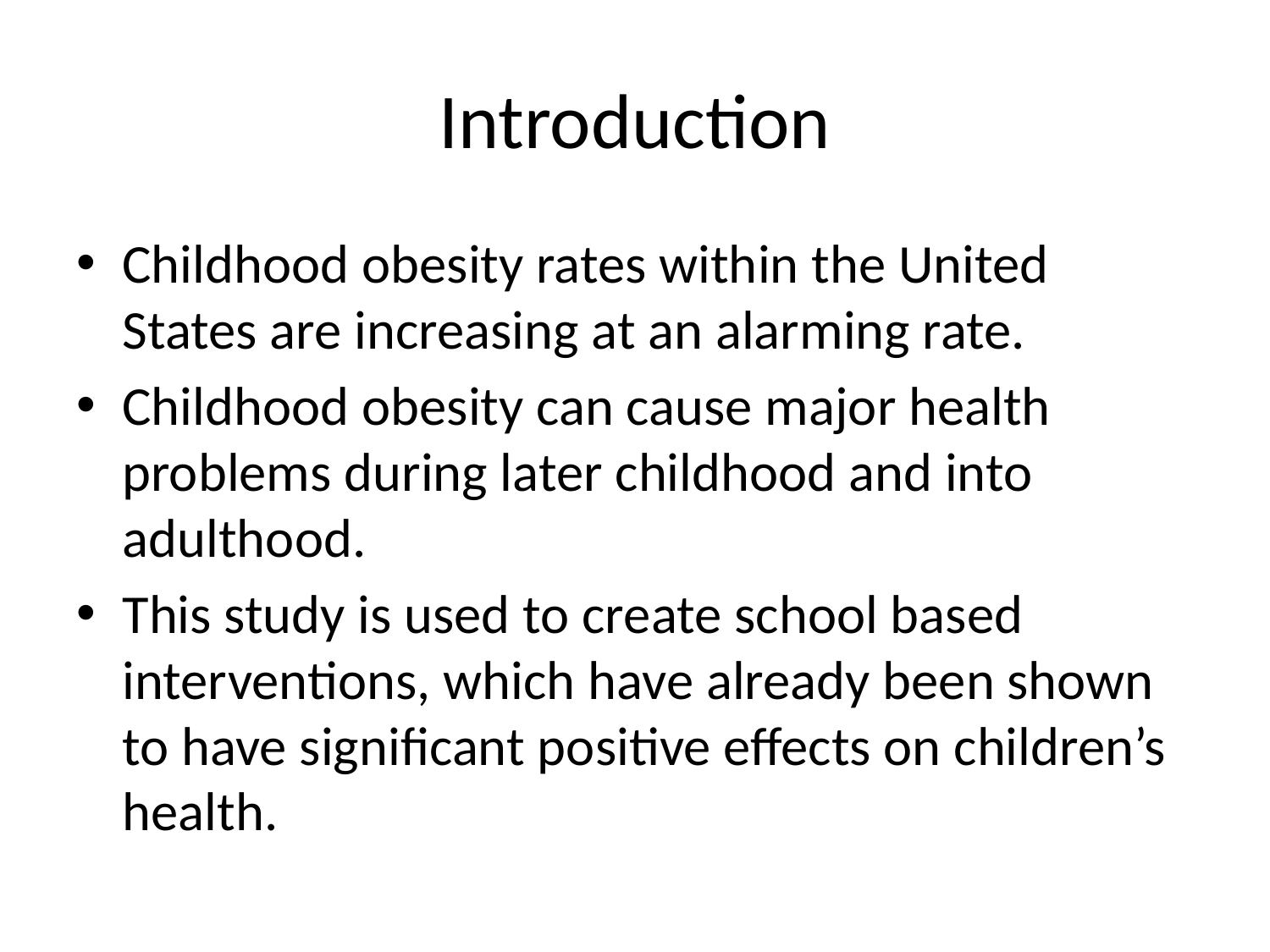

# Introduction
Childhood obesity rates within the United States are increasing at an alarming rate.
Childhood obesity can cause major health problems during later childhood and into adulthood.
This study is used to create school based interventions, which have already been shown to have significant positive effects on children’s health.